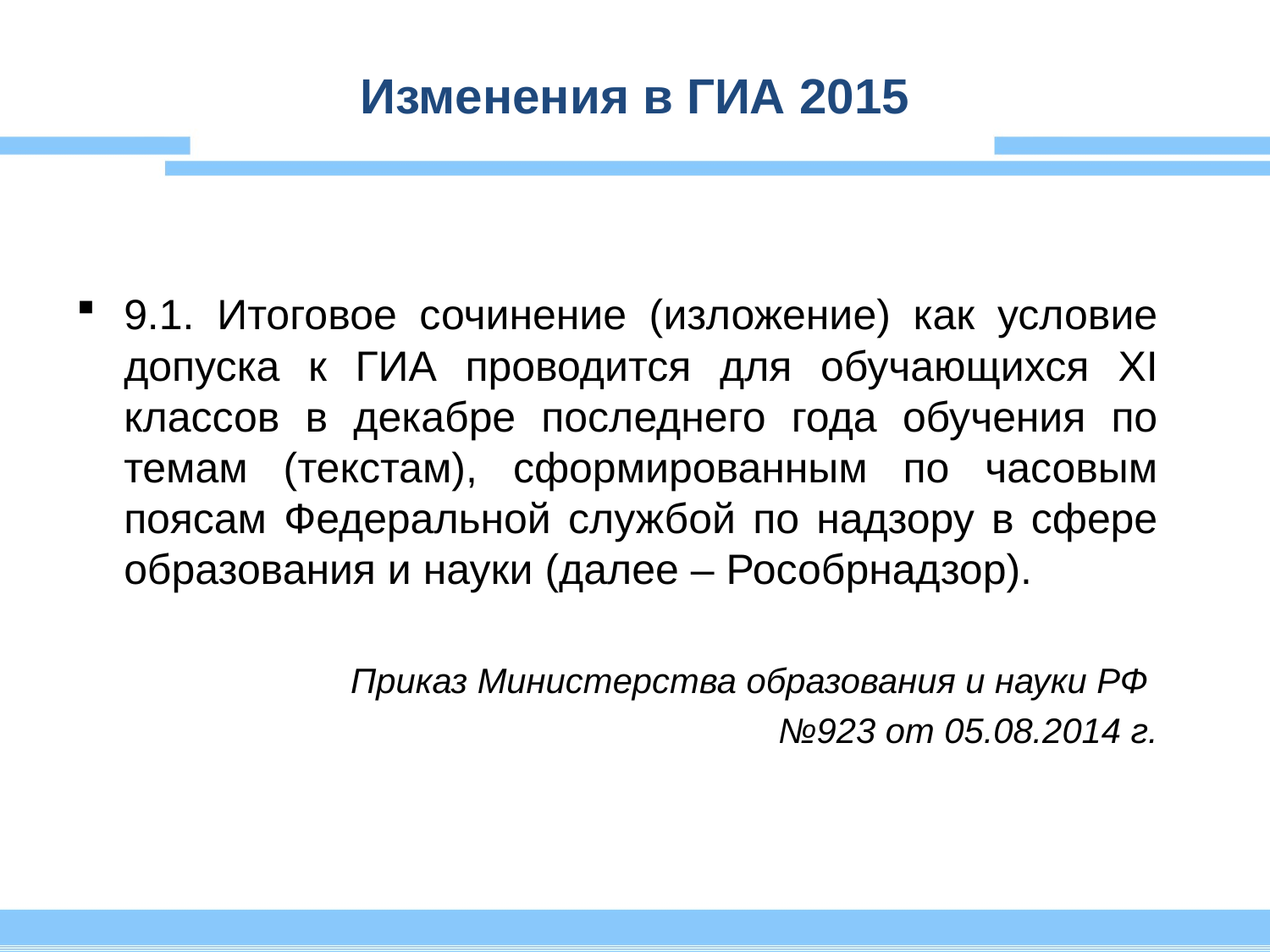

# Изменения в ГИА 2015

9.1. Итоговое сочинение (изложение) как условие допуска к ГИА проводится для обучающихся XI классов в декабре последнего года обучения по темам (текстам), сформированным по часовым поясам Федеральной службой по надзору в сфере образования и науки (далее – Рособрнадзор).

Приказ Министерства образования и науки РФ
№923 от 05.08.2014 г.